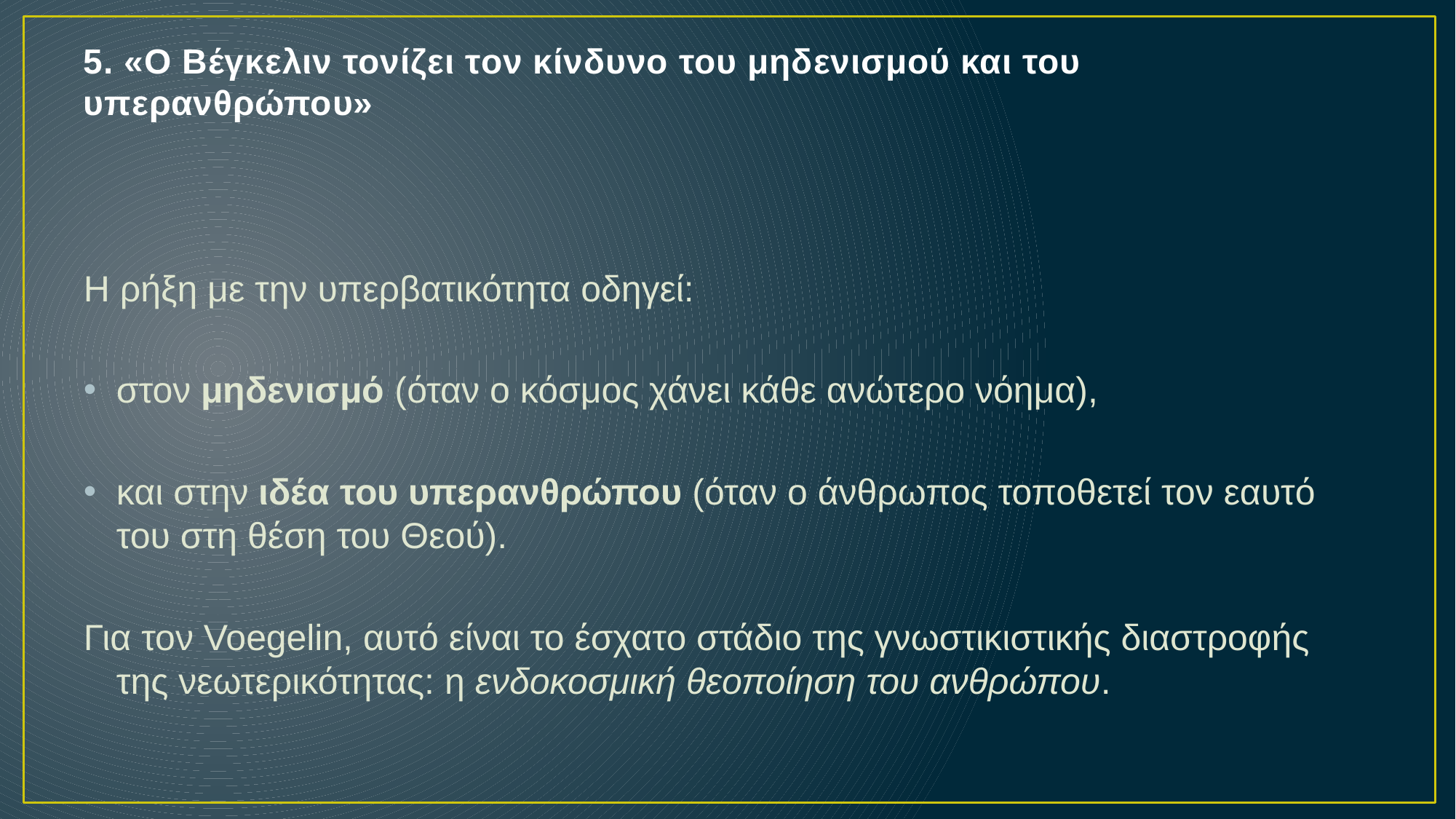

# 5. «Ο Βέγκελιν τονίζει τον κίνδυνο του μηδενισμού και του υπερανθρώπου»
Η ρήξη με την υπερβατικότητα οδηγεί:

στον μηδενισμό (όταν ο κόσμος χάνει κάθε ανώτερο νόημα),

και στην ιδέα του υπερανθρώπου (όταν ο άνθρωπος τοποθετεί τον εαυτό του στη θέση του Θεού).

Για τον Voegelin, αυτό είναι το έσχατο στάδιο της γνωστικιστικής διαστροφής της νεωτερικότητας: η ενδοκοσμική θεοποίηση του ανθρώπου.